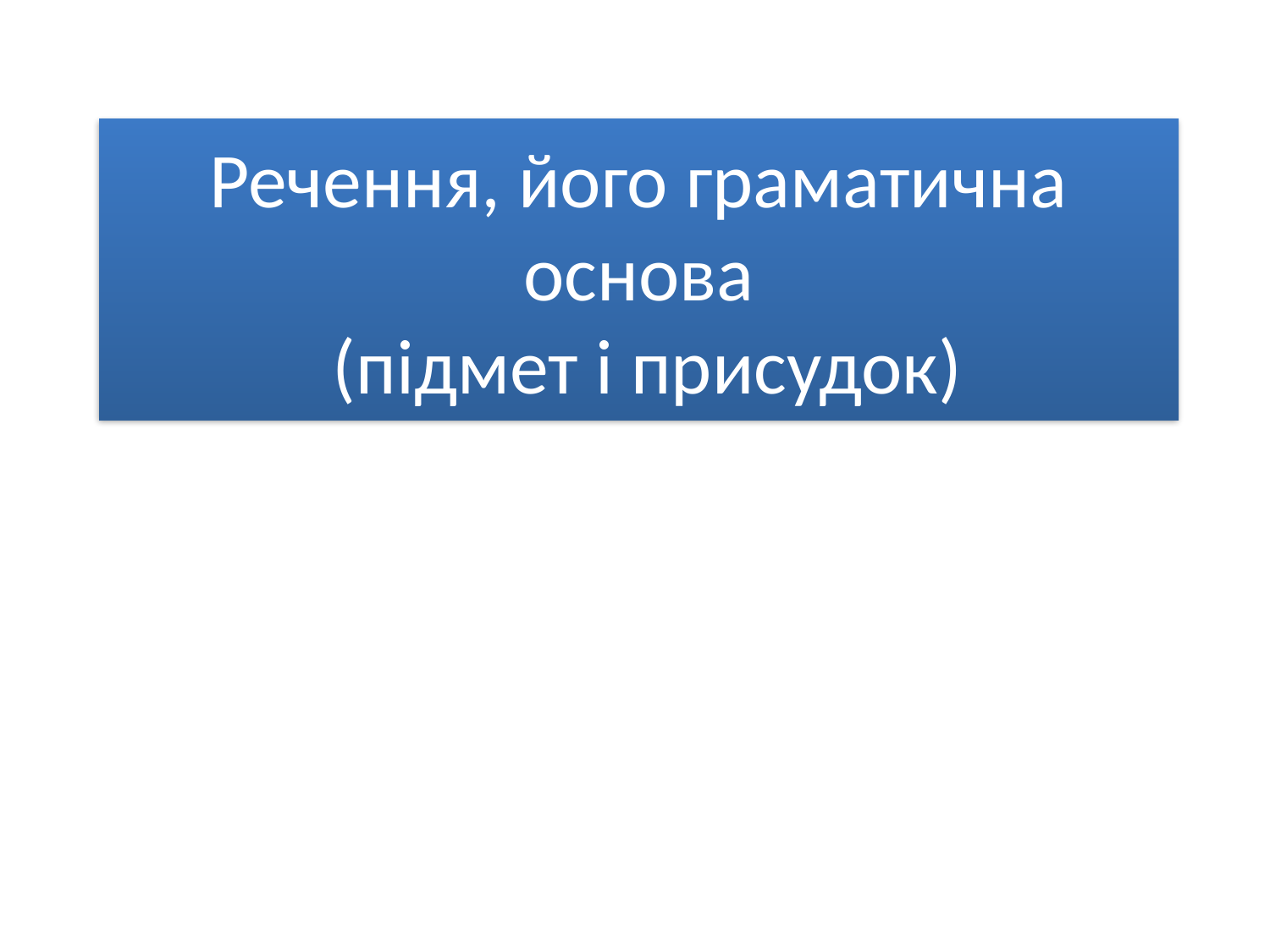

# Речення, його граматична основа (підмет і присудок)